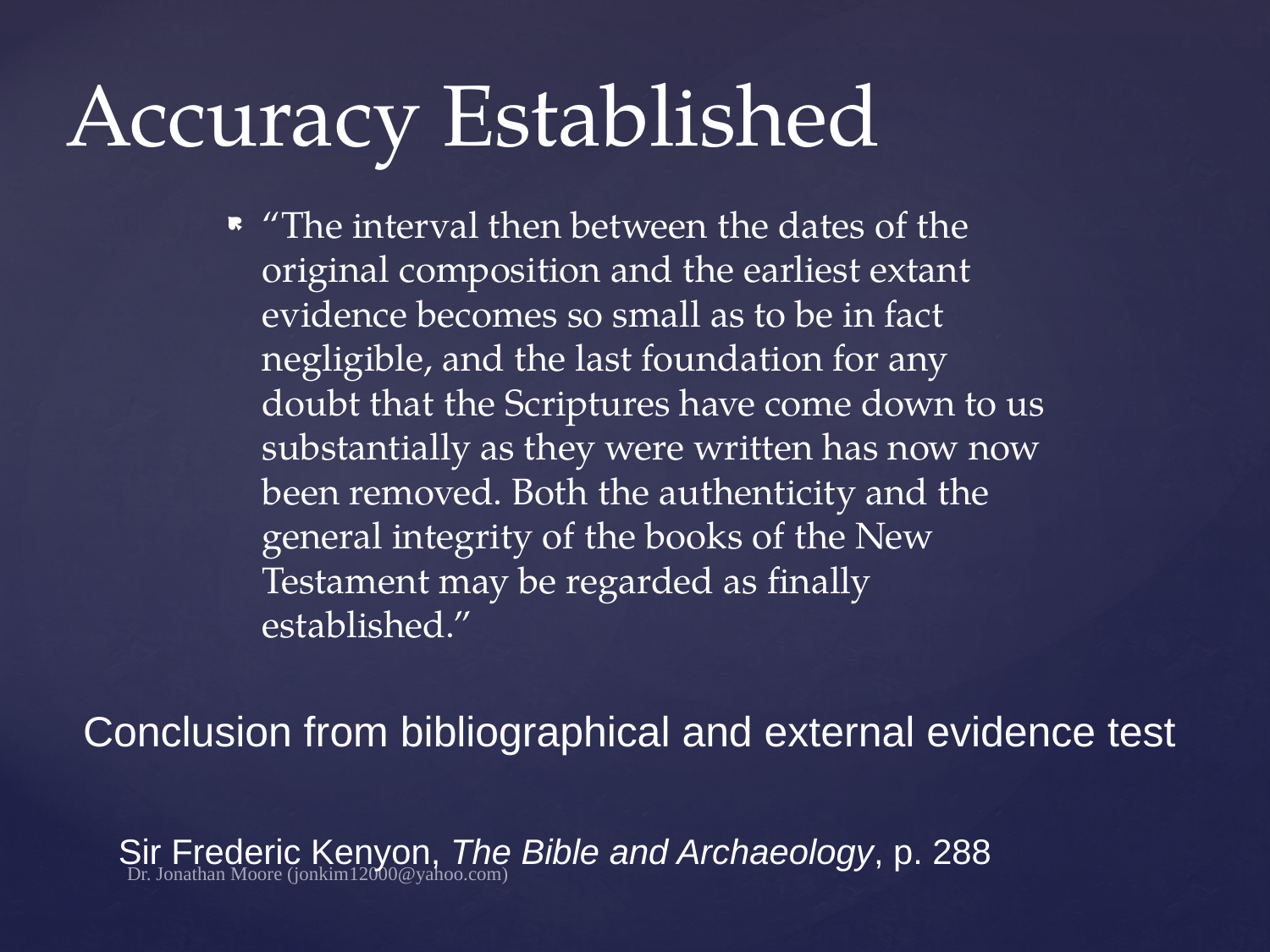

# Accuracy Established
“The interval then between the dates of the original composition and the earliest extant evidence becomes so small as to be in fact negligible, and the last foundation for any doubt that the Scriptures have come down to us substantially as they were written has now now been removed. Both the authenticity and the general integrity of the books of the New Testament may be regarded as finally established.”
Conclusion from bibliographical and external evidence test
Sir Frederic Kenyon, The Bible and Archaeology, p. 288
Dr. Jonathan Moore (jonkim12000@yahoo.com)